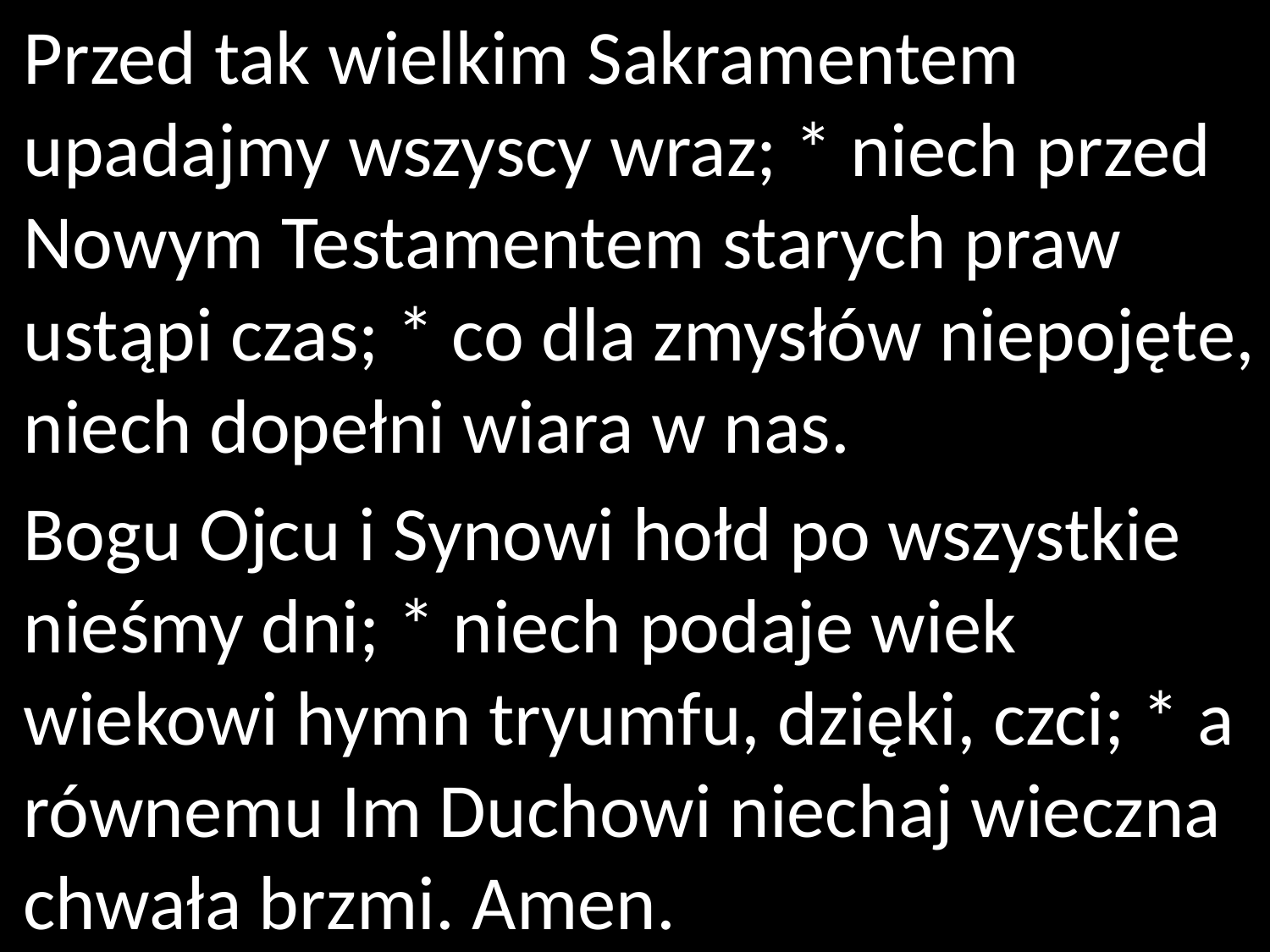

Przed tak wielkim Sakramentem upadajmy wszyscy wraz; * niech przed Nowym Testamentem starych praw ustąpi czas; * co dla zmysłów niepojęte, niech dopełni wiara w nas.
Bogu Ojcu i Synowi hołd po wszystkie nieśmy dni; * niech podaje wiek wiekowi hymn tryumfu, dzięki, czci; * a równemu Im Duchowi niechaj wieczna chwała brzmi. Amen.